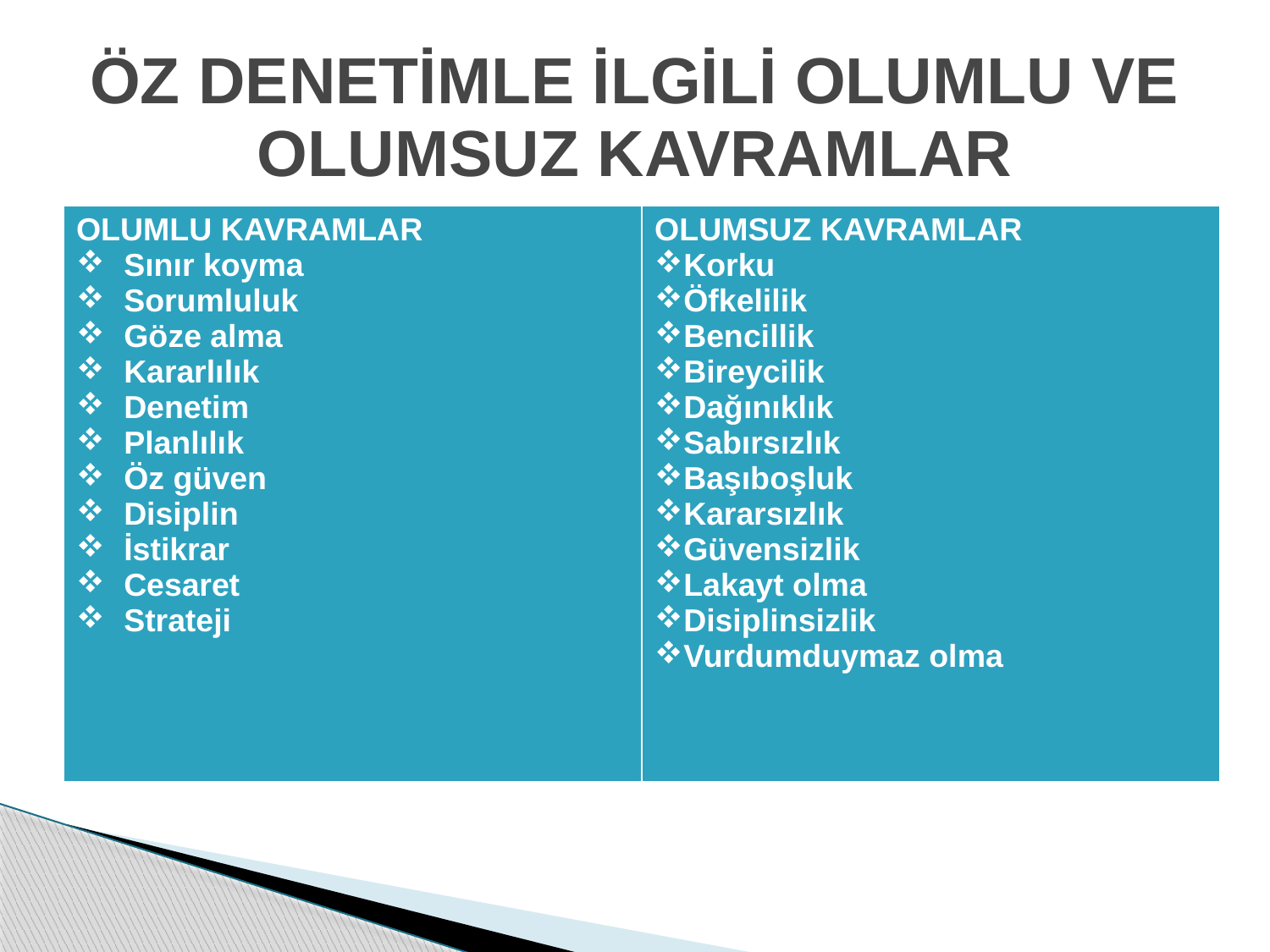

# ÖZ DENETİMLE İLGİLİ OLUMLU VE OLUMSUZ KAVRAMLAR
| OLUMLU KAVRAMLAR Sınır koyma Sorumluluk Göze alma Kararlılık Denetim Planlılık Öz güven Disiplin İstikrar Cesaret Strateji | OLUMSUZ KAVRAMLAR Korku Öfkelilik Bencillik Bireycilik Dağınıklık Sabırsızlık Başıboşluk Kararsızlık Güvensizlik Lakayt olma Disiplinsizlik Vurdumduymaz olma |
| --- | --- |